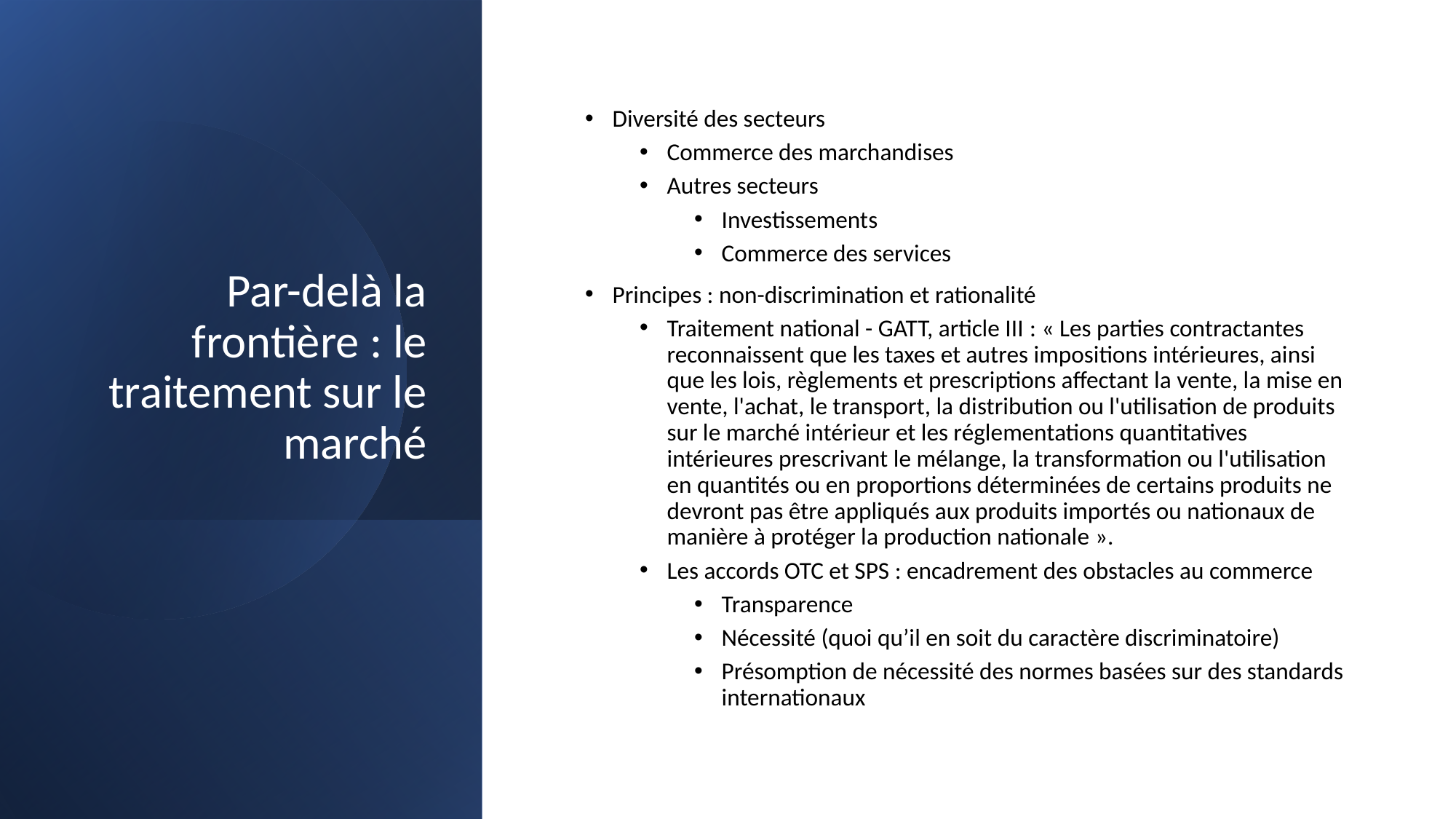

# Par-delà la frontière : le traitement sur le marché
Diversité des secteurs
Commerce des marchandises
Autres secteurs
Investissements
Commerce des services
Principes : non-discrimination et rationalité
Traitement national - GATT, article III : « Les parties contractantes reconnaissent que les taxes et autres impositions intérieures, ainsi que les lois, règlements et prescriptions affectant la vente, la mise en vente, l'achat, le transport, la distribution ou l'utilisation de produits sur le marché intérieur et les réglementations quantitatives intérieures prescrivant le mélange, la transformation ou l'utilisation en quantités ou en proportions déterminées de certains produits ne devront pas être appliqués aux produits importés ou nationaux de manière à protéger la production nationale ».
Les accords OTC et SPS : encadrement des obstacles au commerce
Transparence
Nécessité (quoi qu’il en soit du caractère discriminatoire)
Présomption de nécessité des normes basées sur des standards internationaux